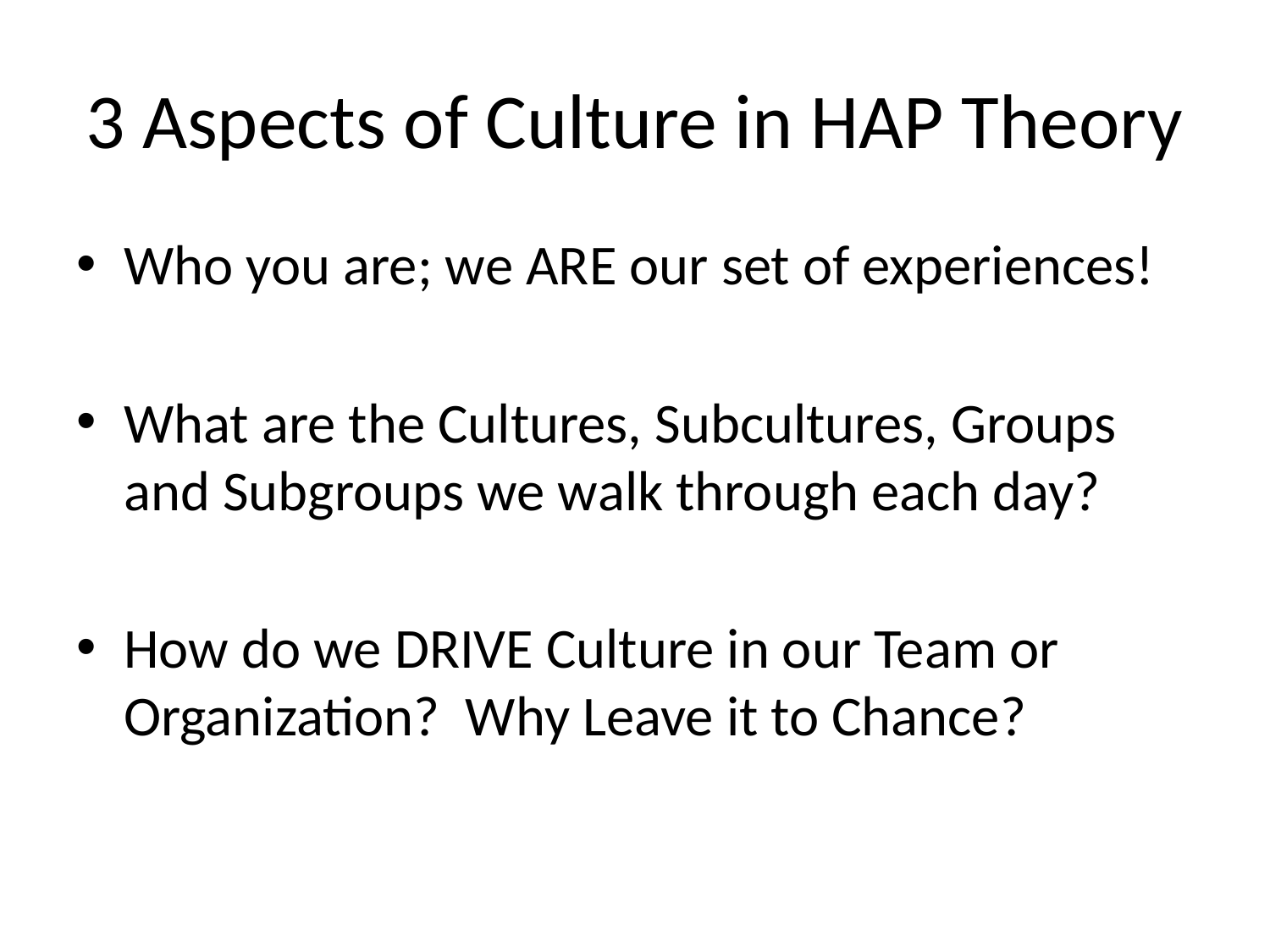

# 3 Aspects of Culture in HAP Theory
Who you are; we ARE our set of experiences!

What are the Cultures, Subcultures, Groups and Subgroups we walk through each day?

How do we DRIVE Culture in our Team or Organization?  Why Leave it to Chance?